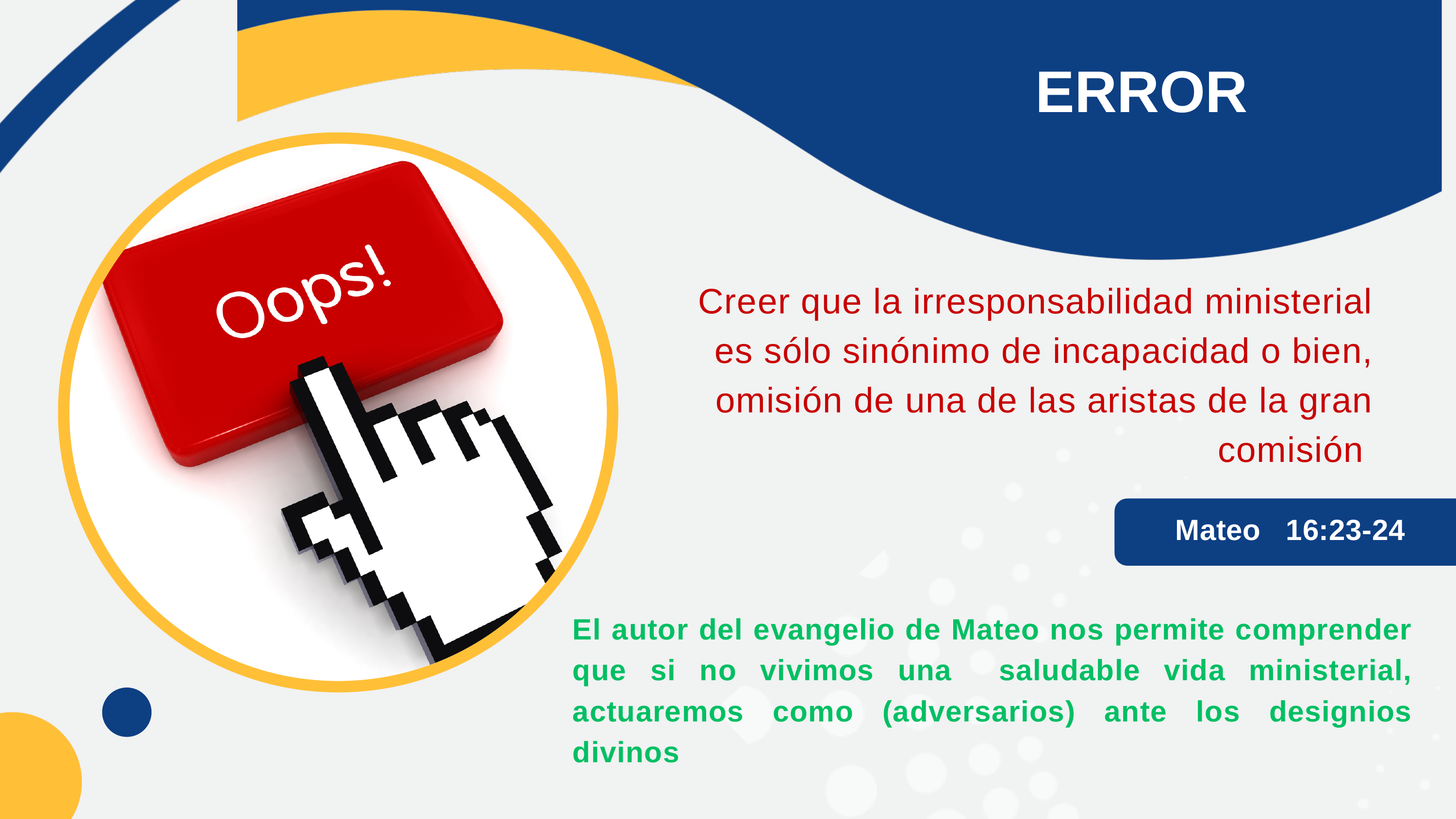

ERROR

Creer que la irresponsabilidad ministerial es sólo sinónimo de incapacidad o bien, omisión de una de las aristas de la gran comisión

Mateo   16:23-24
El autor del evangelio de Mateo nos permite comprender que si no vivimos una  saludable vida ministerial, actuaremos como (adversarios) ante los designios divinos